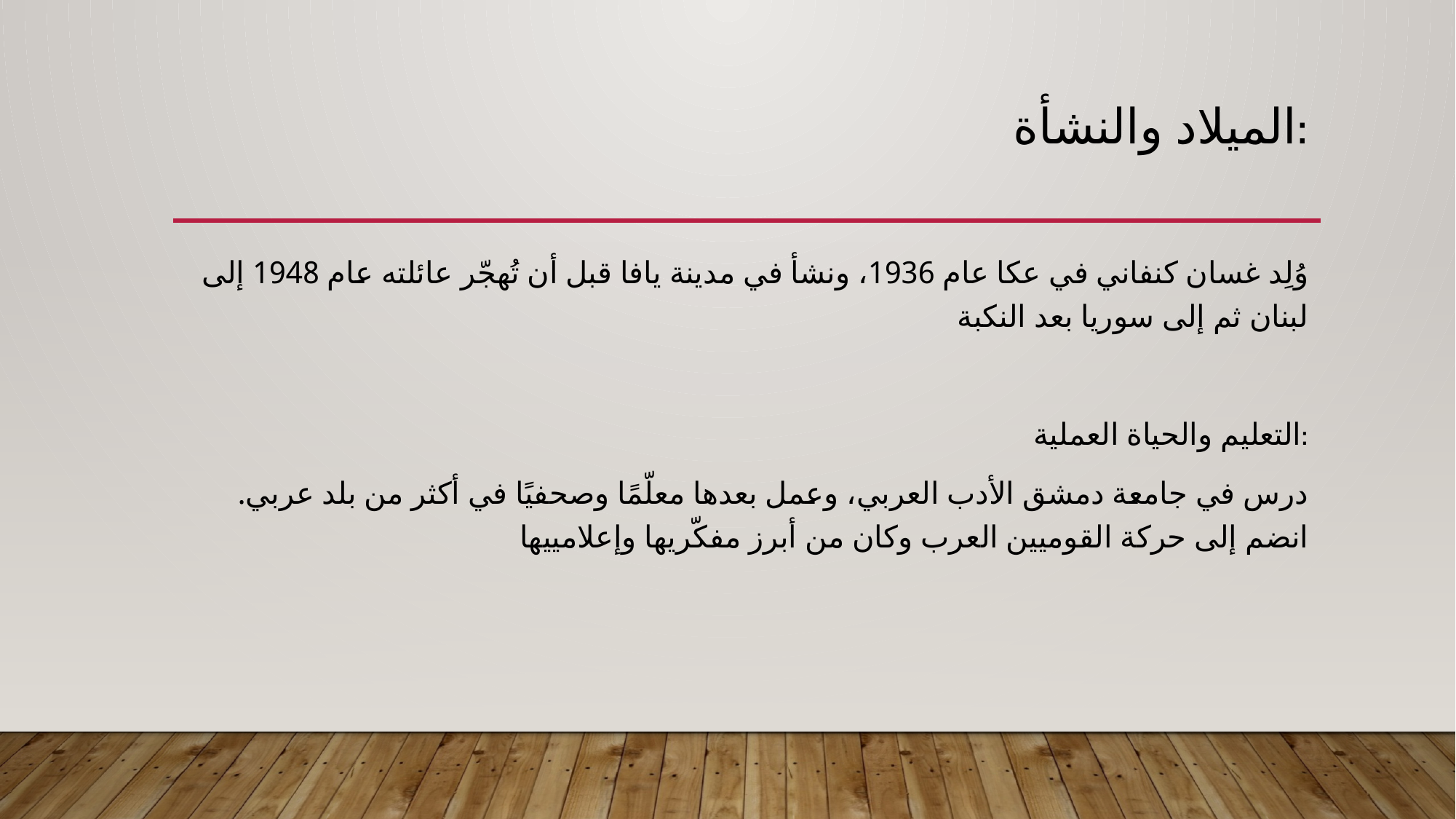

# الميلاد والنشأة:
وُلِد غسان كنفاني في عكا عام 1936، ونشأ في مدينة يافا قبل أن تُهجّر عائلته عام 1948 إلى لبنان ثم إلى سوريا بعد النكبة

التعليم والحياة العملية:
درس في جامعة دمشق الأدب العربي، وعمل بعدها معلّمًا وصحفيًا في أكثر من بلد عربي. انضم إلى حركة القوميين العرب وكان من أبرز مفكّريها وإعلامييها